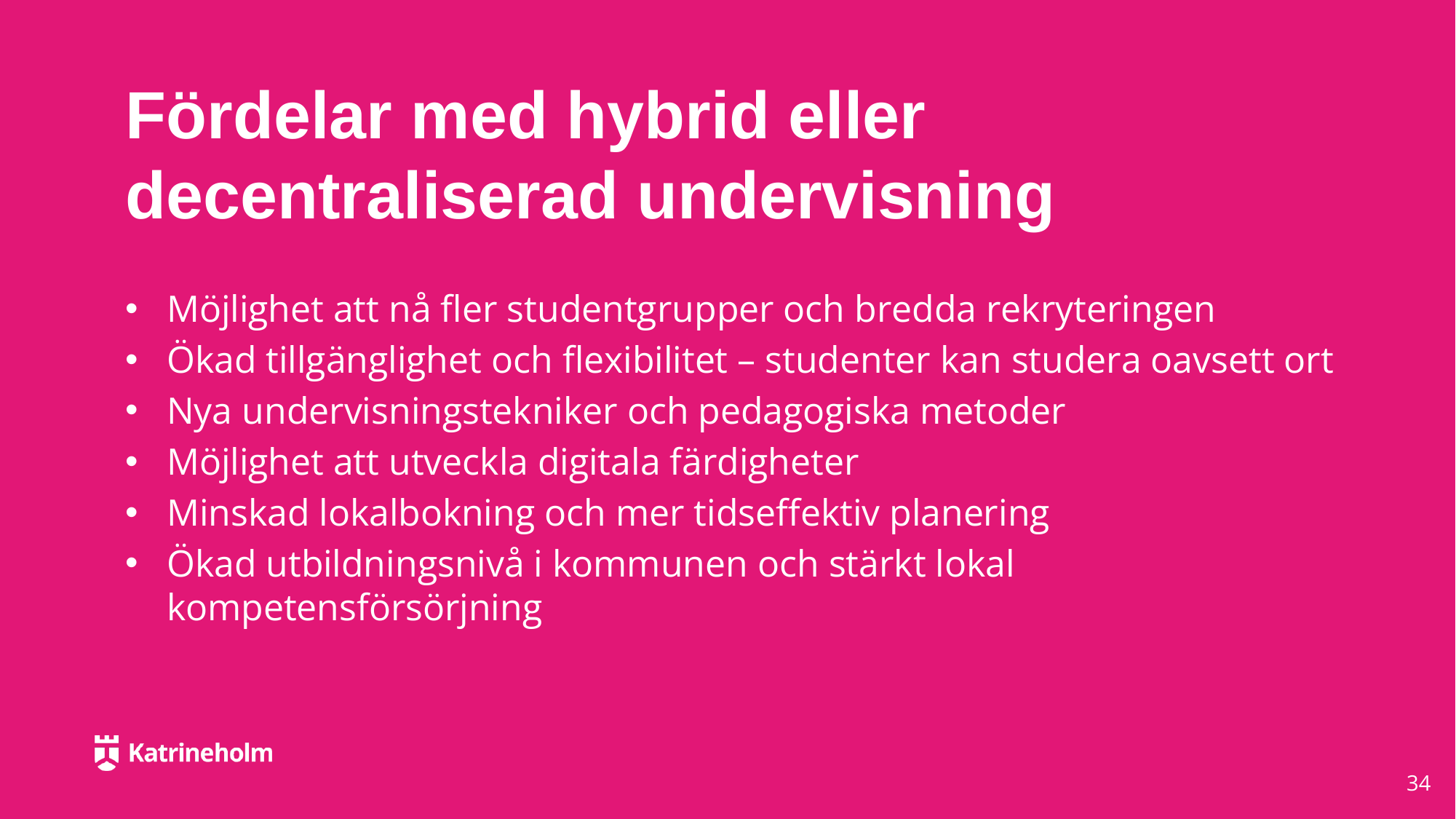

# Fördelar med hybrid eller decentraliserad undervisning
Möjlighet att nå fler studentgrupper och bredda rekryteringen
Ökad tillgänglighet och flexibilitet – studenter kan studera oavsett ort
Nya undervisningstekniker och pedagogiska metoder
Möjlighet att utveckla digitala färdigheter
Minskad lokalbokning och mer tidseffektiv planering
Ökad utbildningsnivå i kommunen och stärkt lokal kompetensförsörjning
34